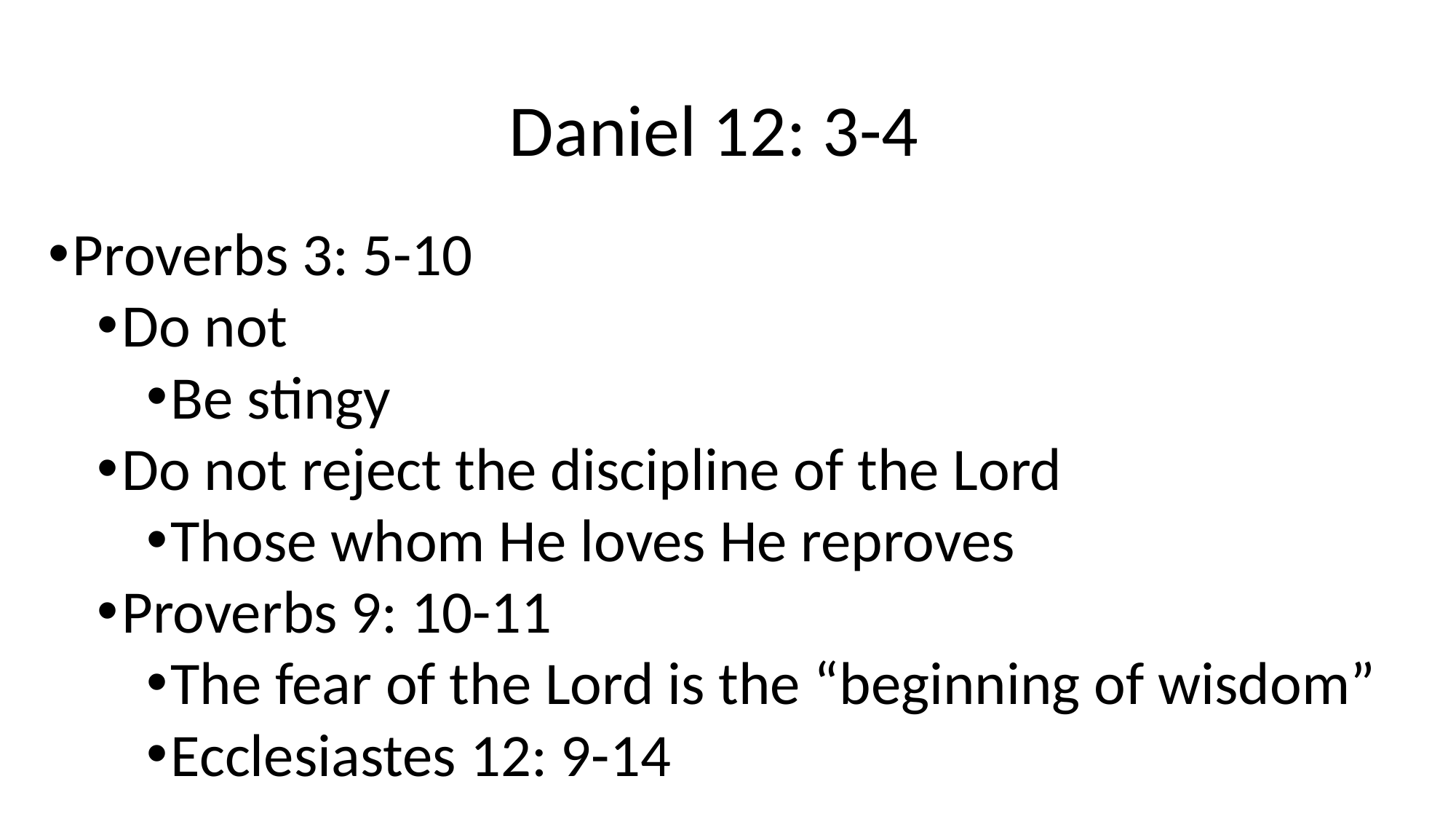

# Daniel 12: 3-4
Proverbs 3: 5-10
Do not
Be stingy
Do not reject the discipline of the Lord
Those whom He loves He reproves
Proverbs 9: 10-11
The fear of the Lord is the “beginning of wisdom”
Ecclesiastes 12: 9-14